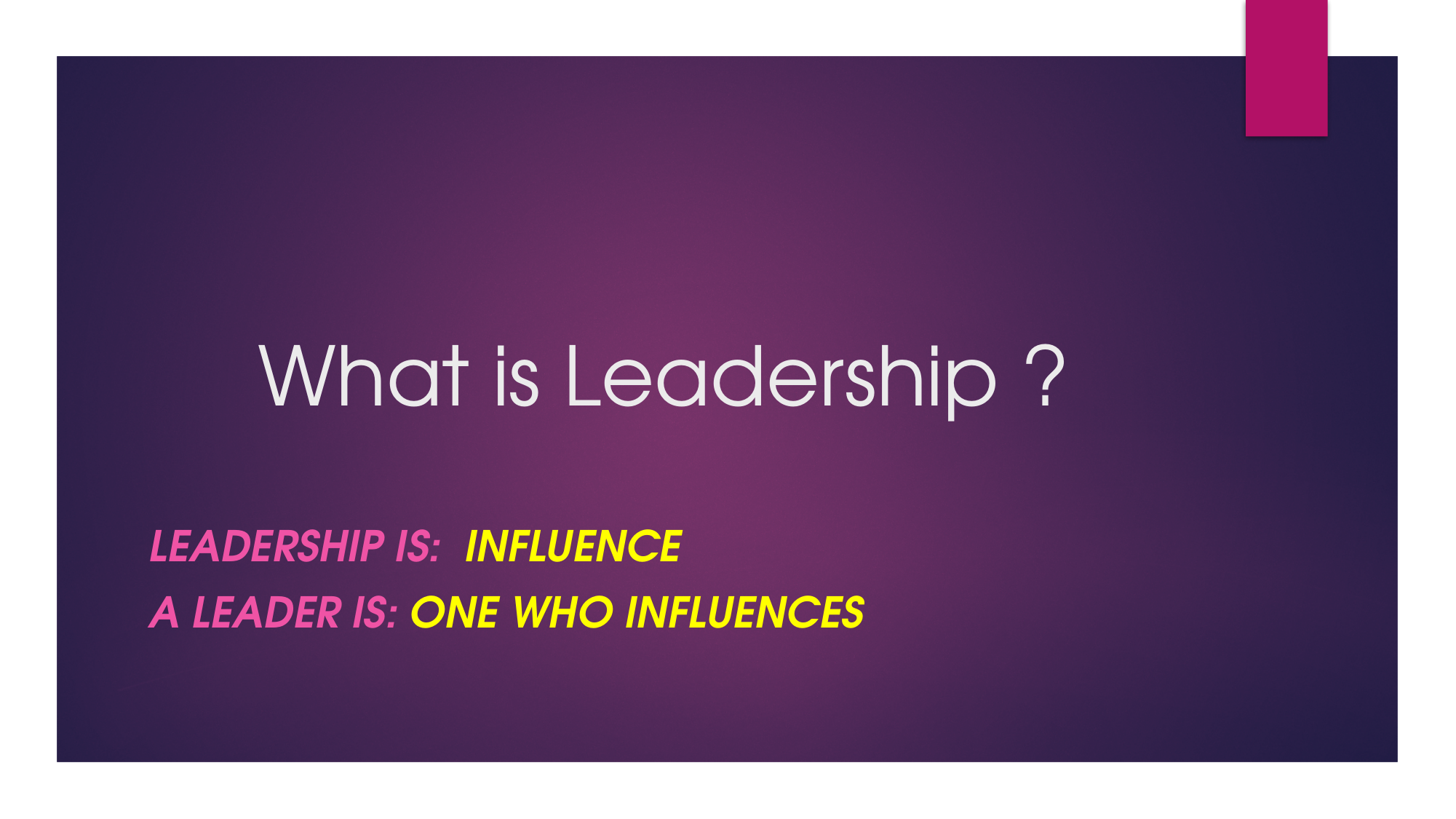

What is Leadership ?
Leadership is:  influence
A leader is: one who influences